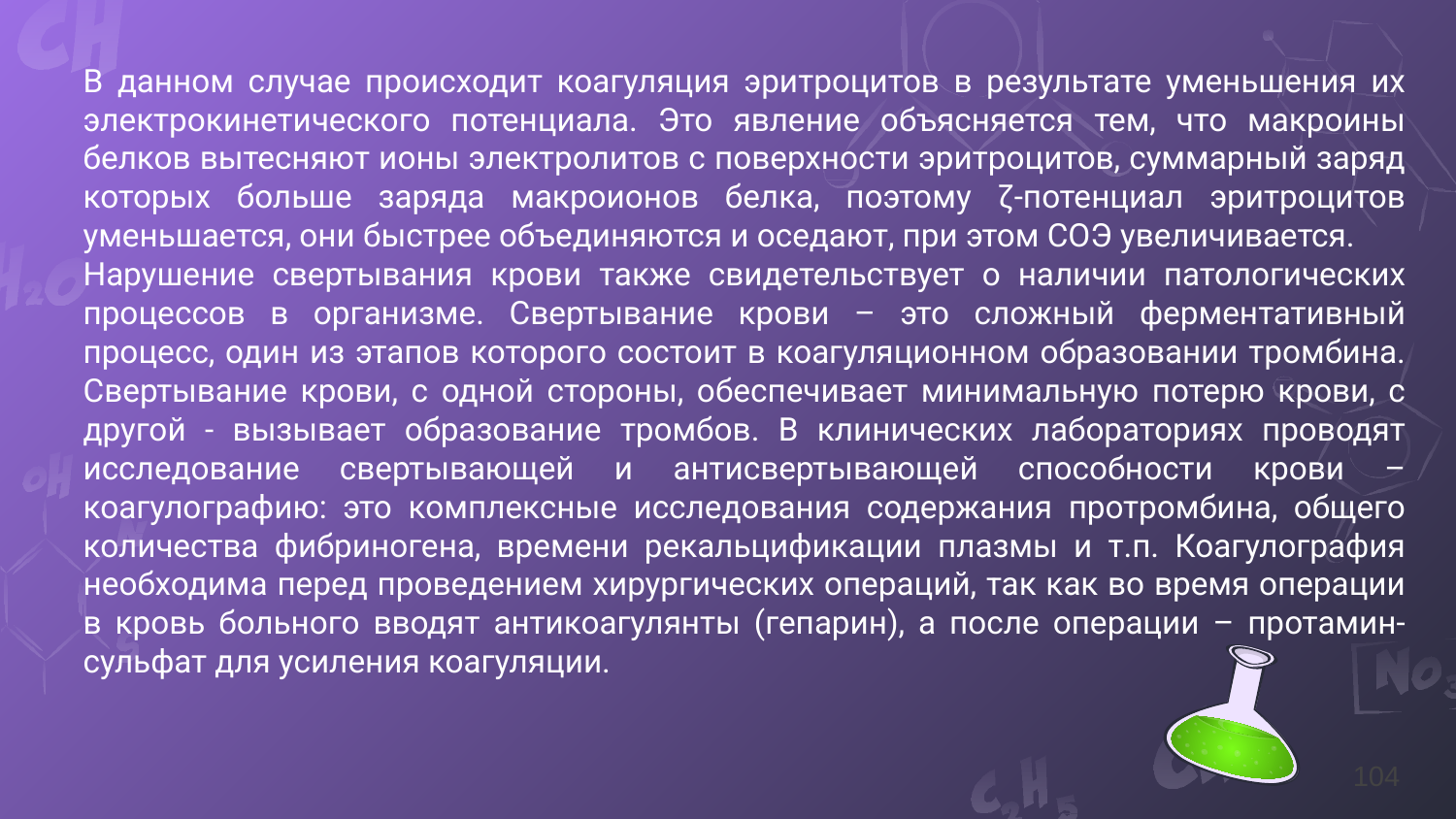

В данном случае происходит коагуляция эритроцитов в результате уменьшения их электрокинетического потенциала. Это явление объясняется тем, что макроины белков вытесняют ионы электролитов с поверхности эритроцитов, суммарный заряд которых больше заряда макроионов белка, поэтому ζ-потенциал эритроцитов уменьшается, они быстрее объединяются и оседают, при этом СОЭ увеличивается.
Нарушение свертывания крови также свидетельствует о наличии патологических процессов в организме. Свертывание крови – это сложный ферментативный процесс, один из этапов которого состоит в коагуляционном образовании тромбина. Свертывание крови, с одной стороны, обеспечивает минимальную потерю крови, с другой - вызывает образование тромбов. В клинических лабораториях проводят исследование свертывающей и антисвертывающей способности крови – коагулографию: это комплексные исследования содержания протромбина, общего количества фибриногена, времени рекальцификации плазмы и т.п. Коагулография необходима перед проведением хирургических операций, так как во время операции в кровь больного вводят антикоагулянты (гепарин), а после операции – протамин-сульфат для усиления коагуляции.

104